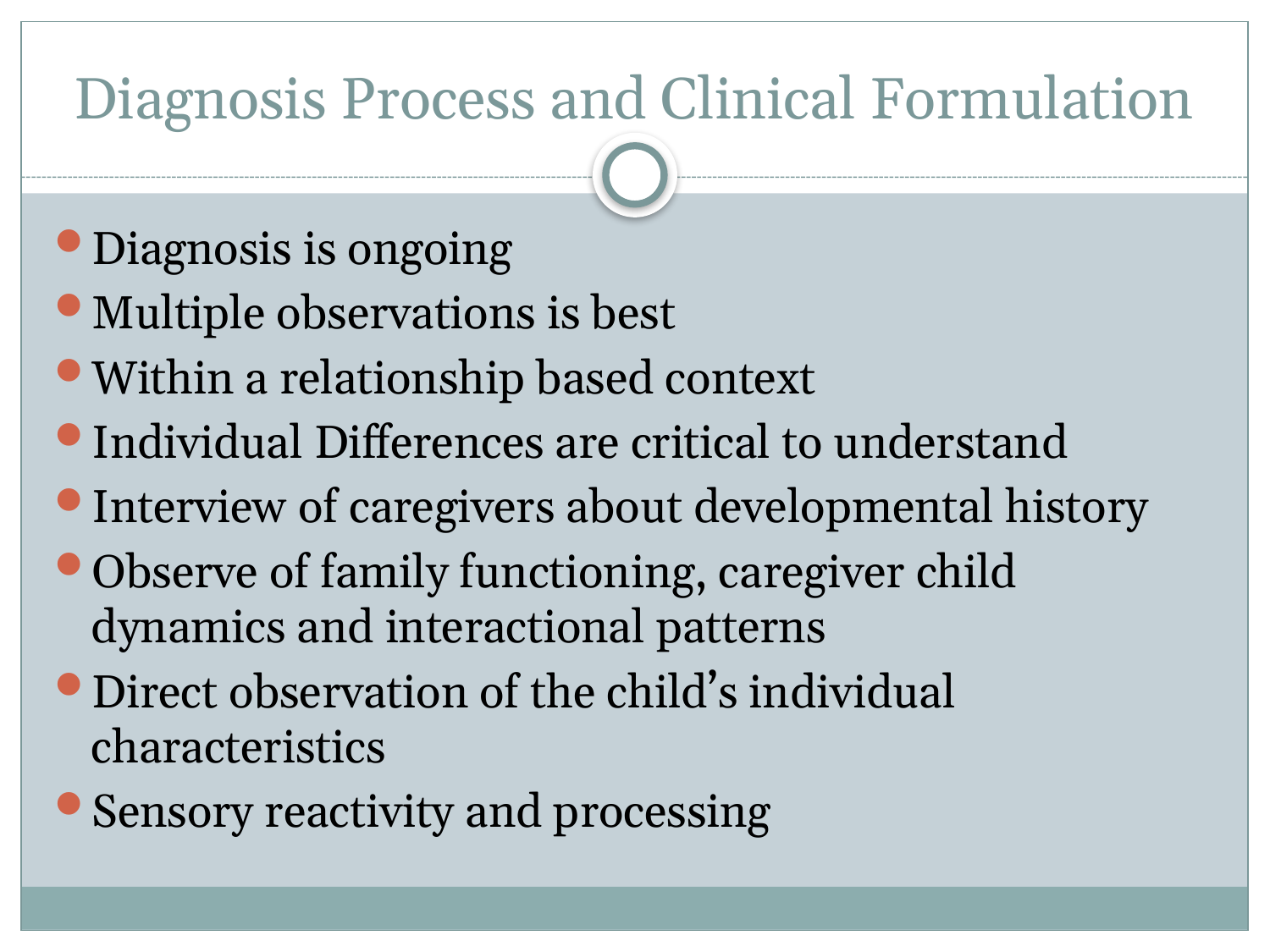

# Diagnosis Process and Clinical Formulation
Diagnosis is ongoing
Multiple observations is best
Within a relationship based context
Individual Differences are critical to understand
Interview of caregivers about developmental history
Observe of family functioning, caregiver child dynamics and interactional patterns
Direct observation of the child’s individual characteristics
Sensory reactivity and processing